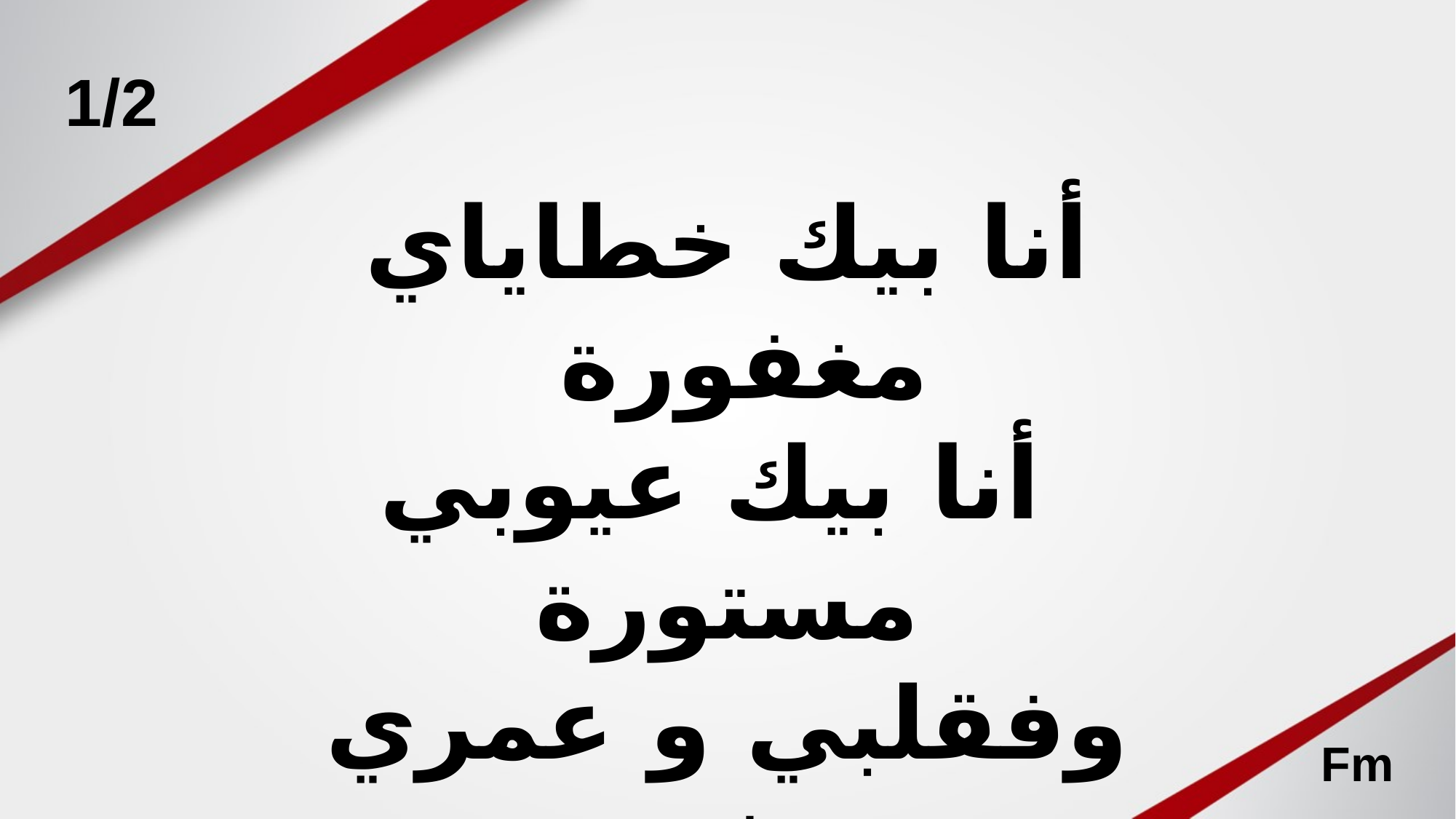

1/2
أنا بيك خطاياي مغفورة
 أنا بيك عيوبي مستورة
وفقلبي و عمري محفورة
وعود غفرانك
Fm